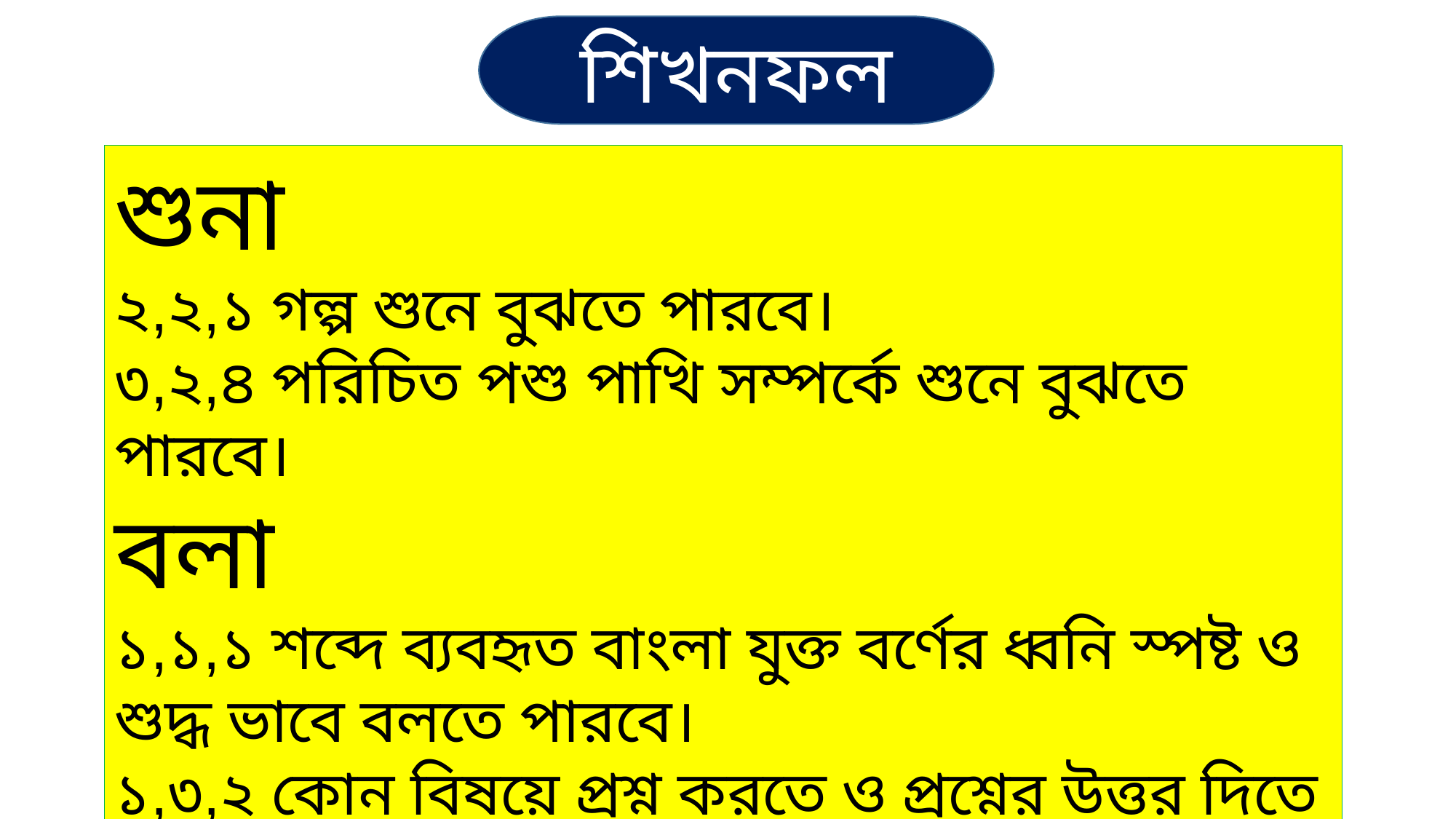

শিখনফল
শুনা
২,২,১ গল্প শুনে বুঝতে পারবে।
৩,২,৪ পরিচিত পশু পাখি সম্পর্কে শুনে বুঝতে পারবে।
বলা
১,১,১ শব্দে ব্যবহৃত বাংলা যুক্ত বর্ণের ধ্বনি স্পষ্ট ও শুদ্ধ ভাবে বলতে পারবে।
১,৩,২ কোন বিষয়ে প্রশ্ন করতে ও প্রশ্নের উত্তর দিতে পারবে।